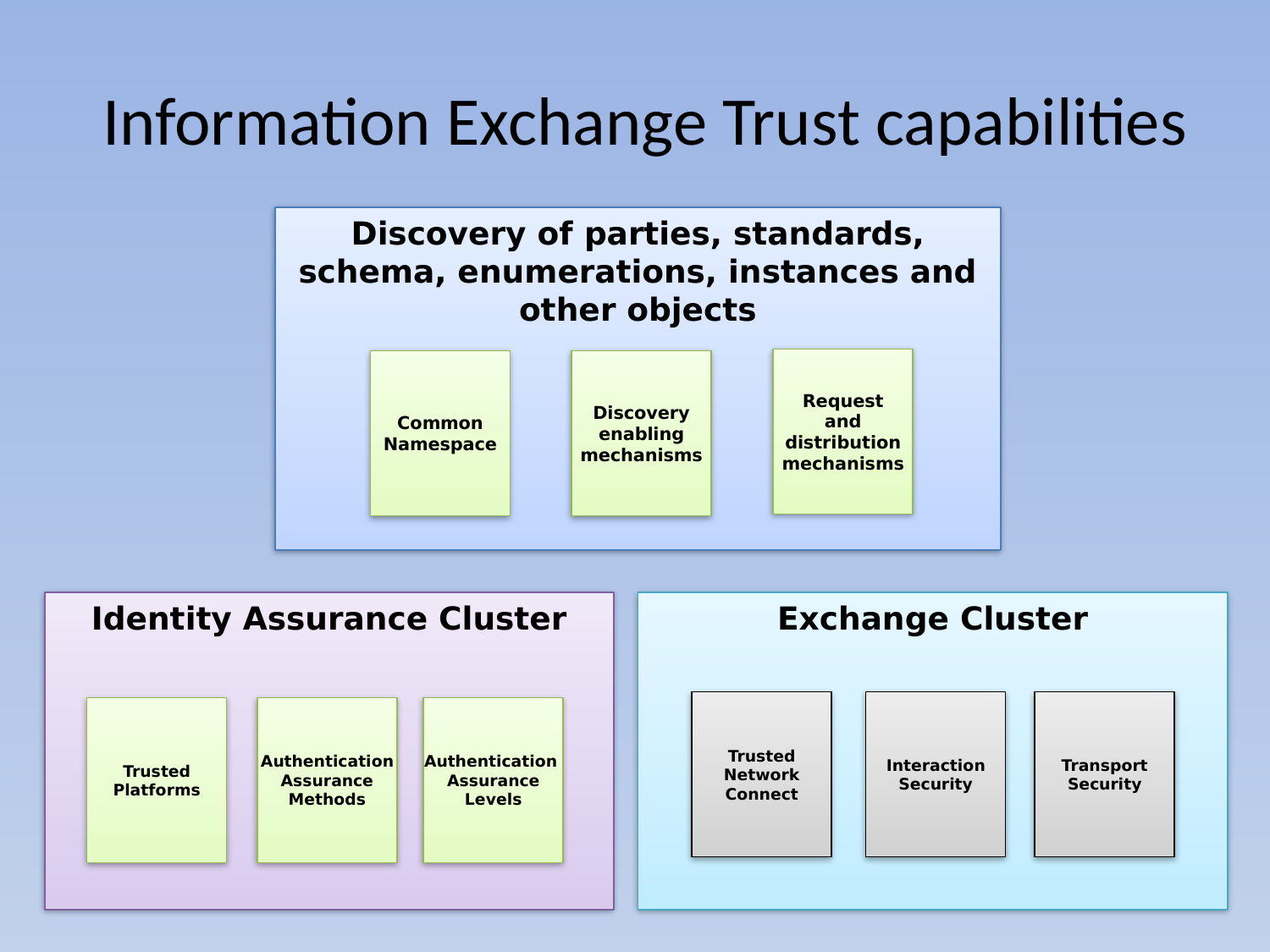

# Information Exchange Trust capabilities
Discovery of parties, standards, schema, enumerations, instances and other objects
Request
and
distribution
mechanisms
Common
Namespace
Discovery
enabling
mechanisms
Identity Assurance Cluster
Exchange Cluster
Trusted Network Connect
Interaction
Security
Transport
Security
Trusted
Platforms
Authentication
Assurance
Methods
Authentication
Assurance
Levels